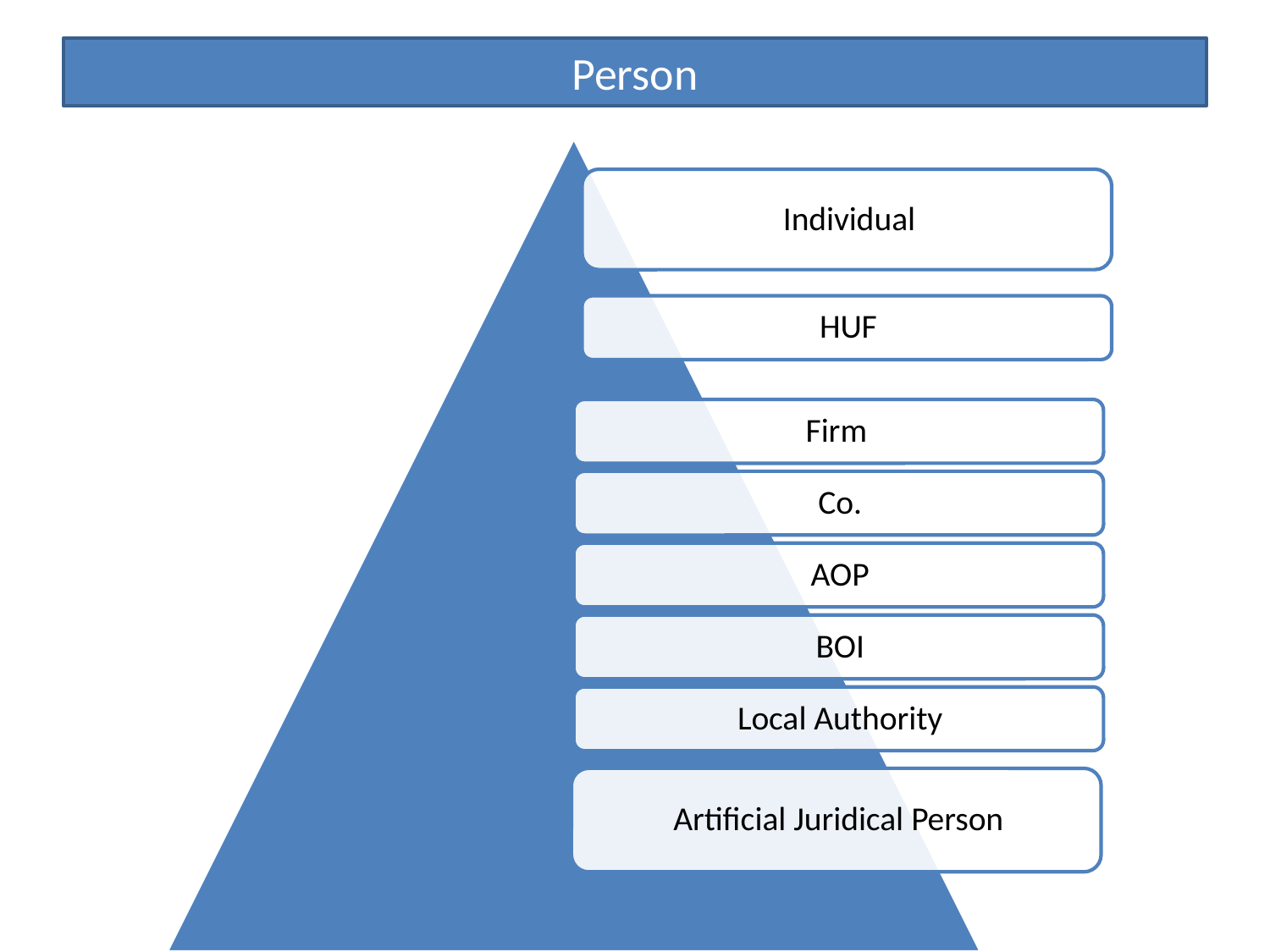

# Person
Individual
HUF
Firm
Co.
AOP
BOI
Local Authority
Artificial Juridical Person